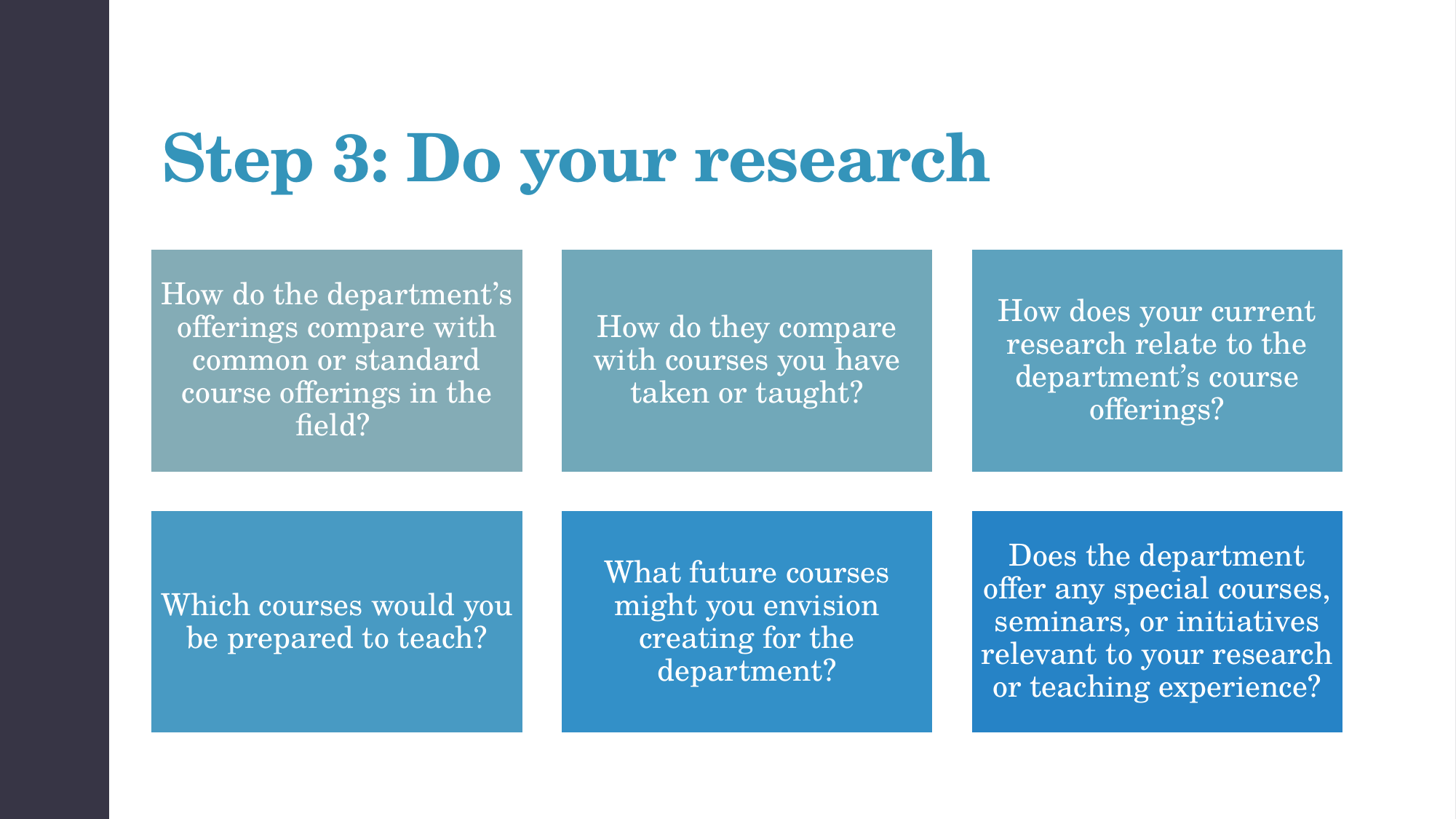

# Step 3: Do your research
How do the department’s offerings compare with common or standard course offerings in the field?
How do they compare with courses you have taken or taught?
How does your current research relate to the department’s course offerings?
Which courses would you be prepared to teach?
What future courses might you envision creating for the department?
Does the department offer any special courses, seminars, or initiatives relevant to your research or teaching experience?